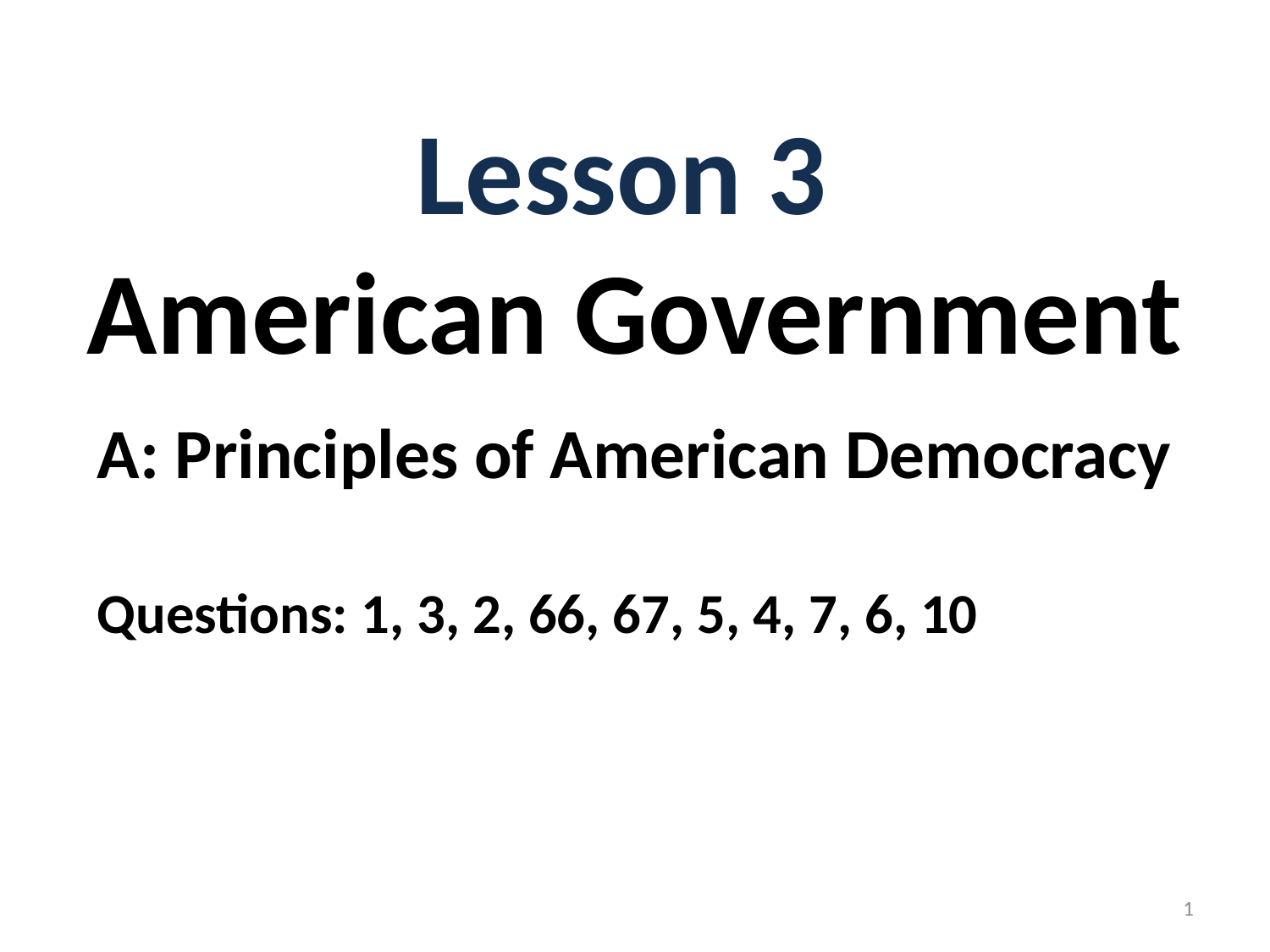

Lesson 3
American Government
A: Principles of American Democracy

Questions: 1, 3, 2, 66, 67, 5, 4, 7, 6, 10

1